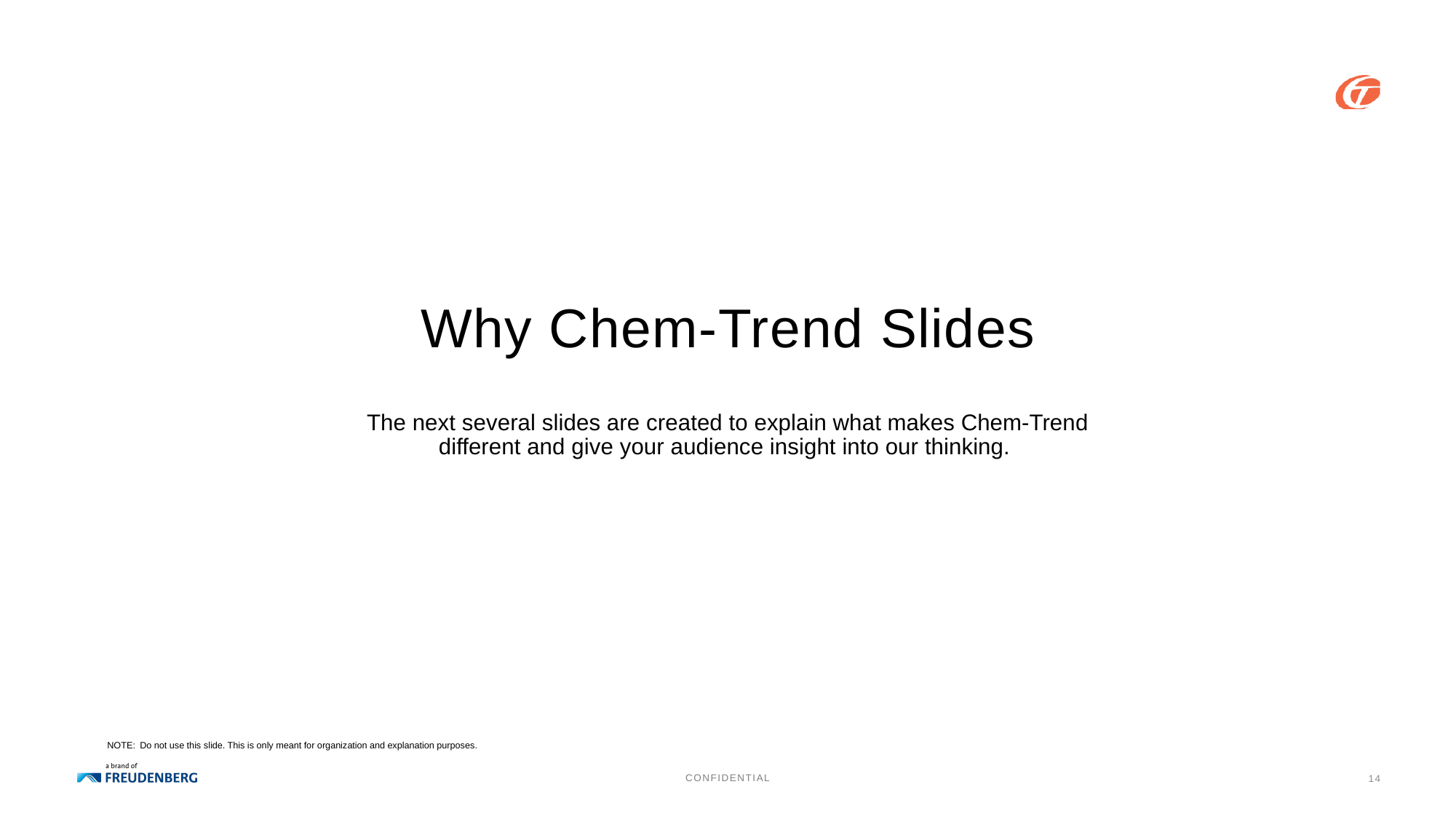

# Why Chem-Trend Slides
The next several slides are created to explain what makes Chem-Trend different and give your audience insight into our thinking.
NOTE: Do not use this slide. This is only meant for organization and explanation purposes.
14